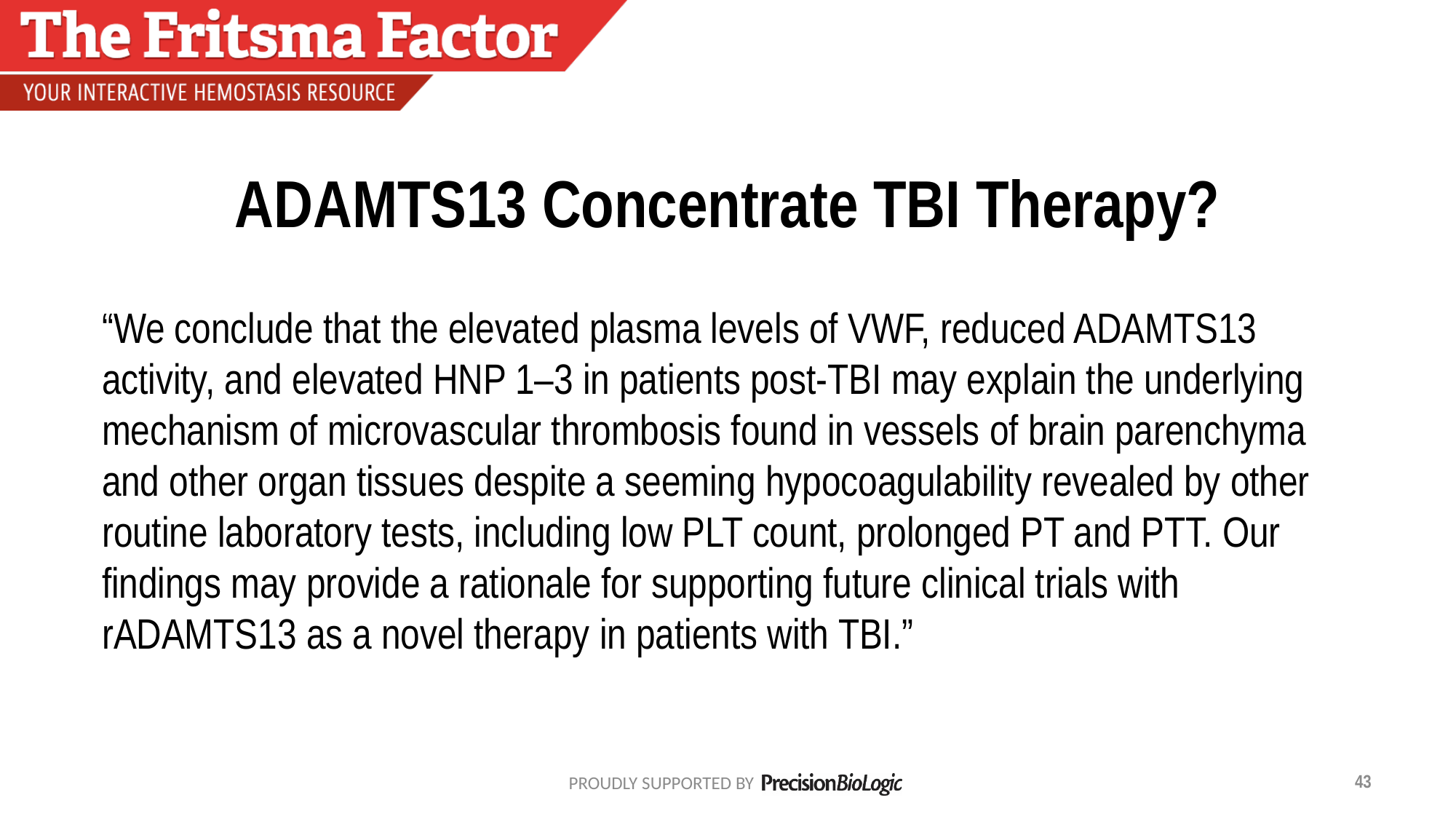

# ADAMTS13 Concentrate TBI Therapy?
“We conclude that the elevated plasma levels of VWF, reduced ADAMTS13 activity, and elevated HNP 1–3 in patients post-TBI may explain the underlying mechanism of microvascular thrombosis found in vessels of brain parenchyma and other organ tissues despite a seeming hypocoagulability revealed by other routine laboratory tests, including low PLT count, prolonged PT and PTT. Our findings may provide a rationale for supporting future clinical trials with rADAMTS13 as a novel therapy in patients with TBI.”

43